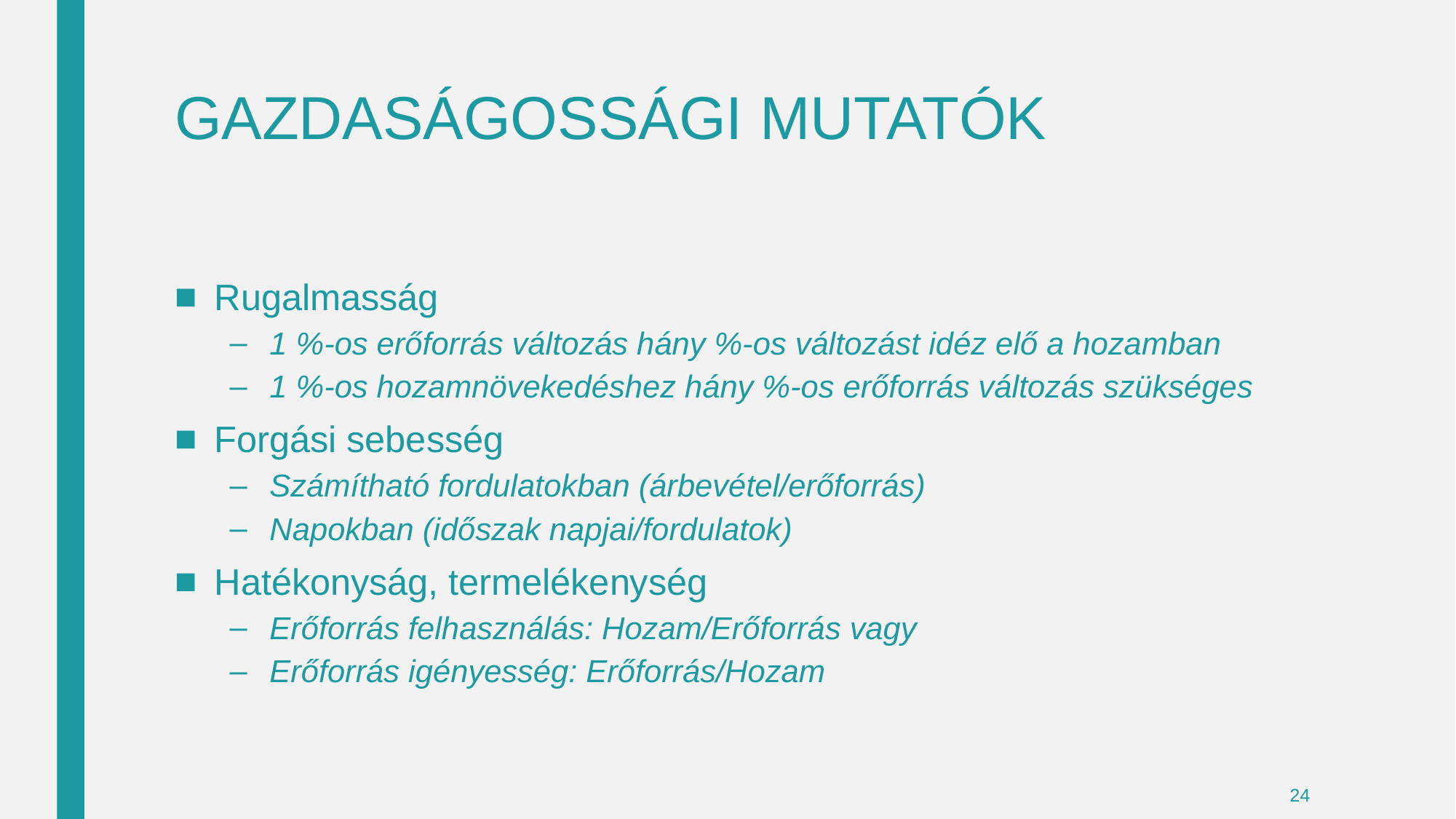

# GAZDASÁGOSSÁGI MUTATÓK
Rugalmasság
1 %-os erőforrás változás hány %-os változást idéz elő a hozamban
1 %-os hozamnövekedéshez hány %-os erőforrás változás szükséges
Forgási sebesség
Számítható fordulatokban (árbevétel/erőforrás)
Napokban (időszak napjai/fordulatok)
Hatékonyság, termelékenység
Erőforrás felhasználás: Hozam/Erőforrás vagy
Erőforrás igényesség: Erőforrás/Hozam
24